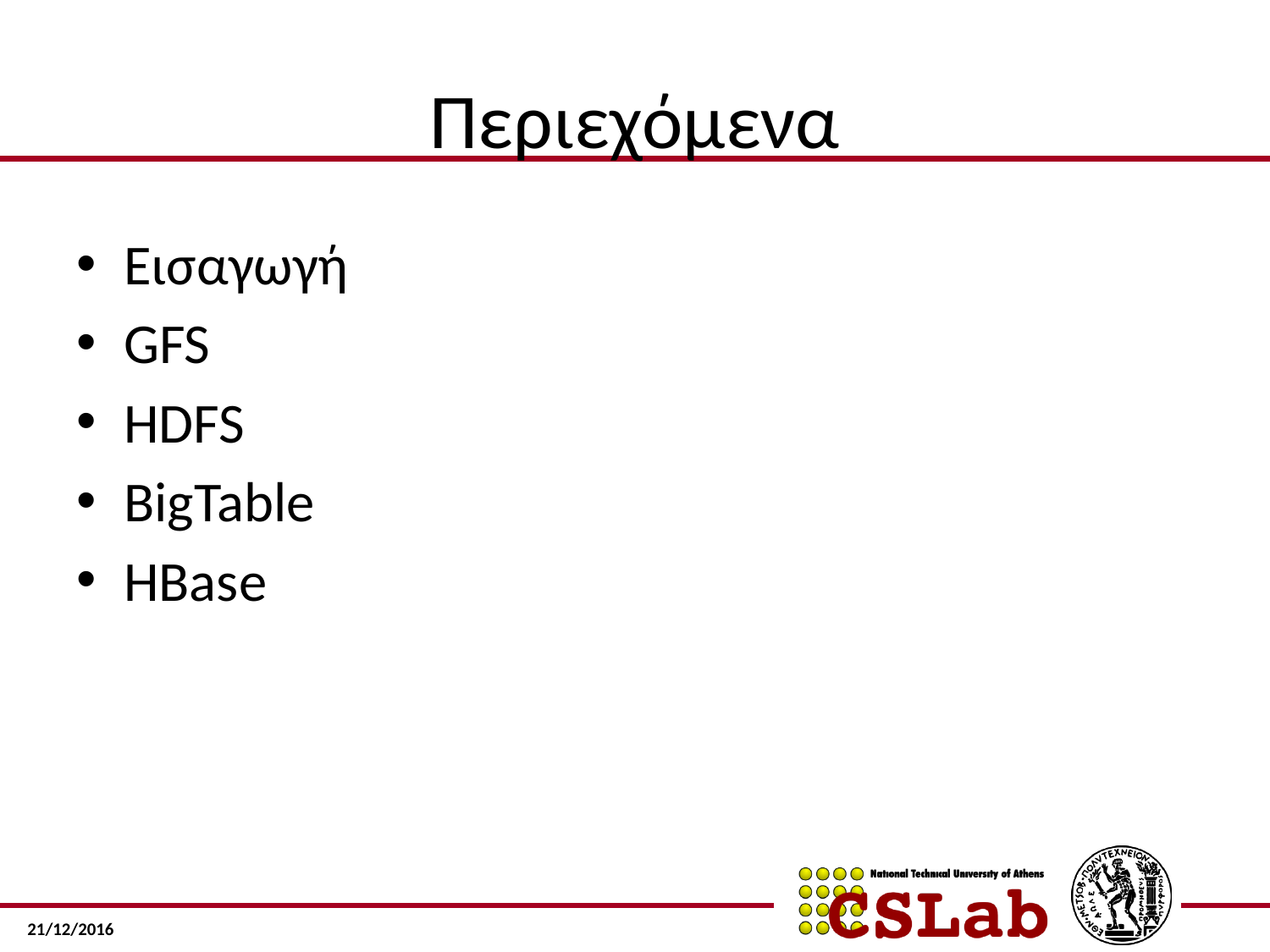

# Περιεχόμενα
Εισαγωγή
GFS
HDFS
BigTable
HBase